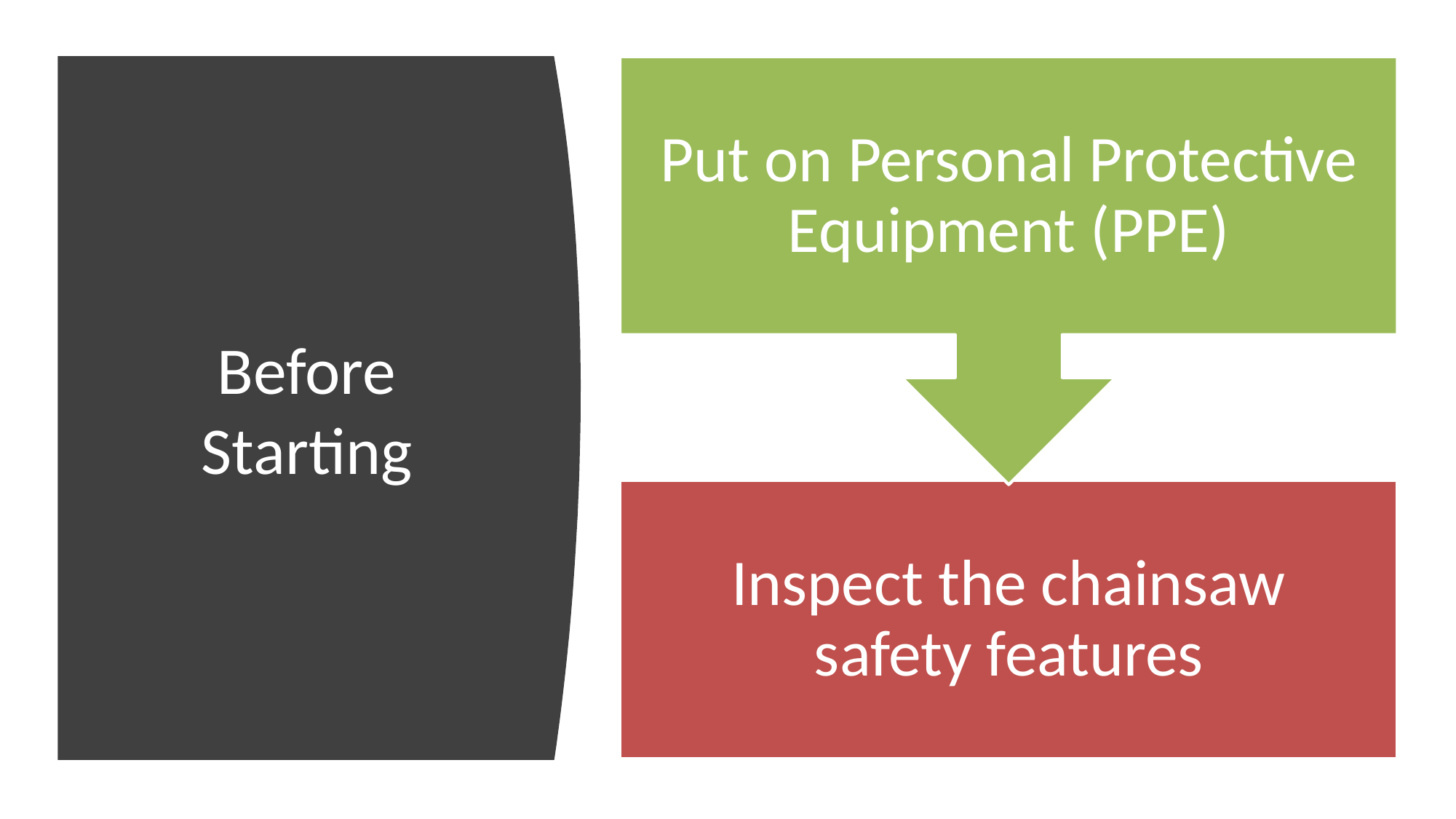

Inspect the chainsaw safety features
Put on Personal Protective Equipment (PPE)

# Before Starting